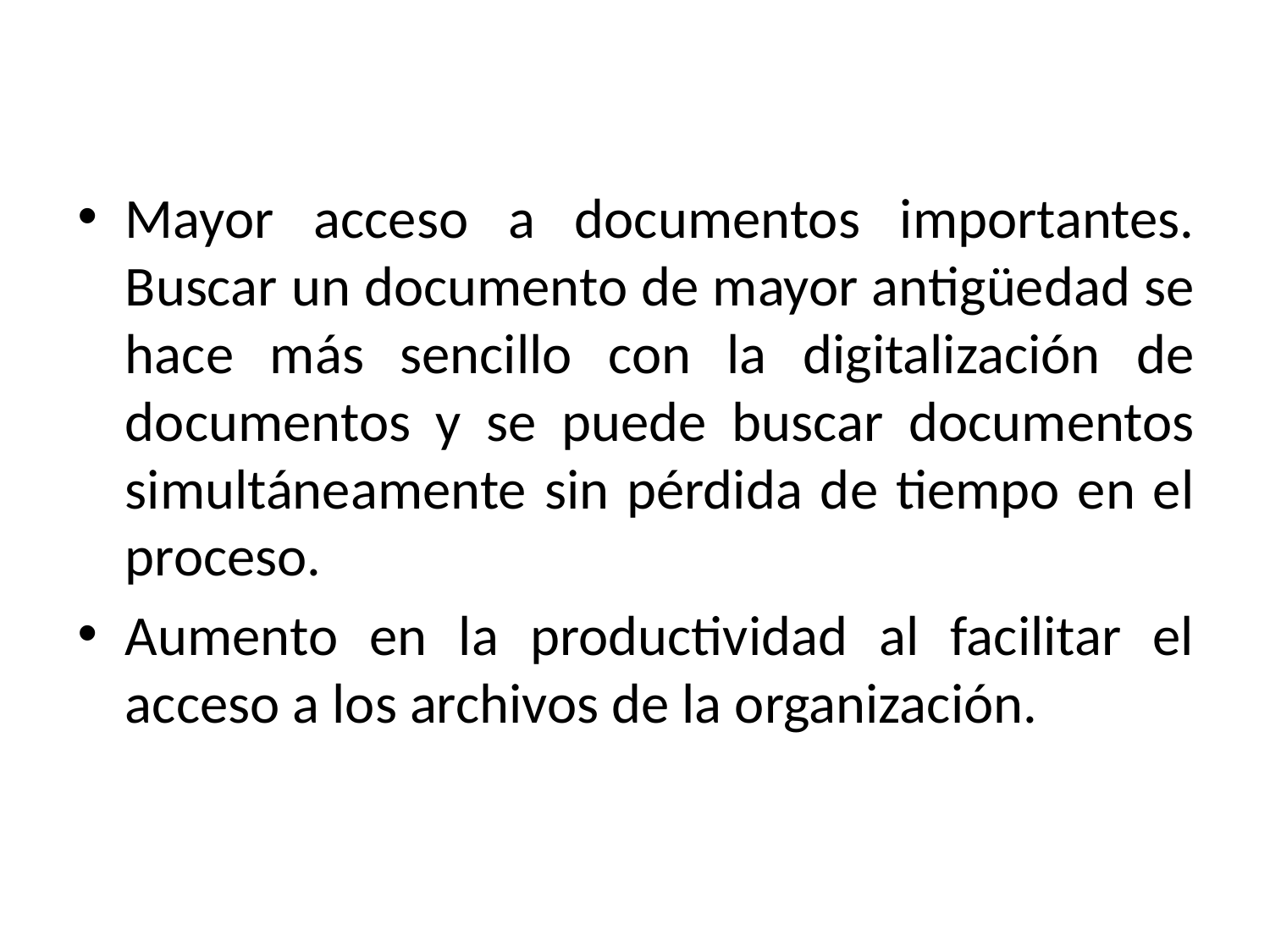

Mayor acceso a documentos importantes. Buscar un documento de mayor antigüedad se hace más sencillo con la digitalización de documentos y se puede buscar documentos simultáneamente sin pérdida de tiempo en el proceso.
Aumento en la productividad al facilitar el acceso a los archivos de la organización.